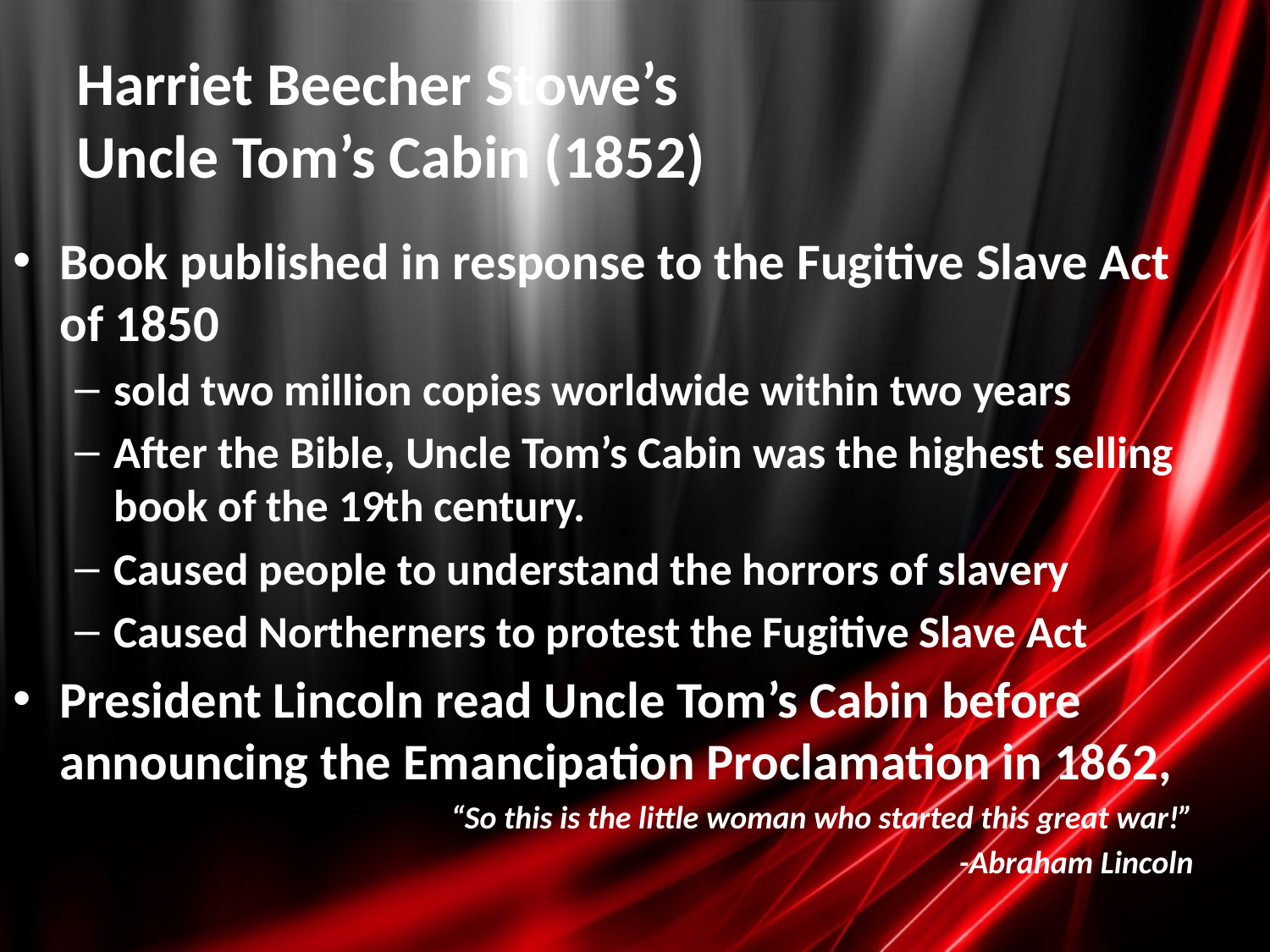

# Harriet Beecher Stowe’s Uncle Tom’s Cabin (1852)
Book published in response to the Fugitive Slave Act of 1850
sold two million copies worldwide within two years
After the Bible, Uncle Tom’s Cabin was the highest selling book of the 19th century.
Caused people to understand the horrors of slavery
Caused Northerners to protest the Fugitive Slave Act
President Lincoln read Uncle Tom’s Cabin before announcing the Emancipation Proclamation in 1862,
“So this is the little woman who started this great war!”
-Abraham Lincoln